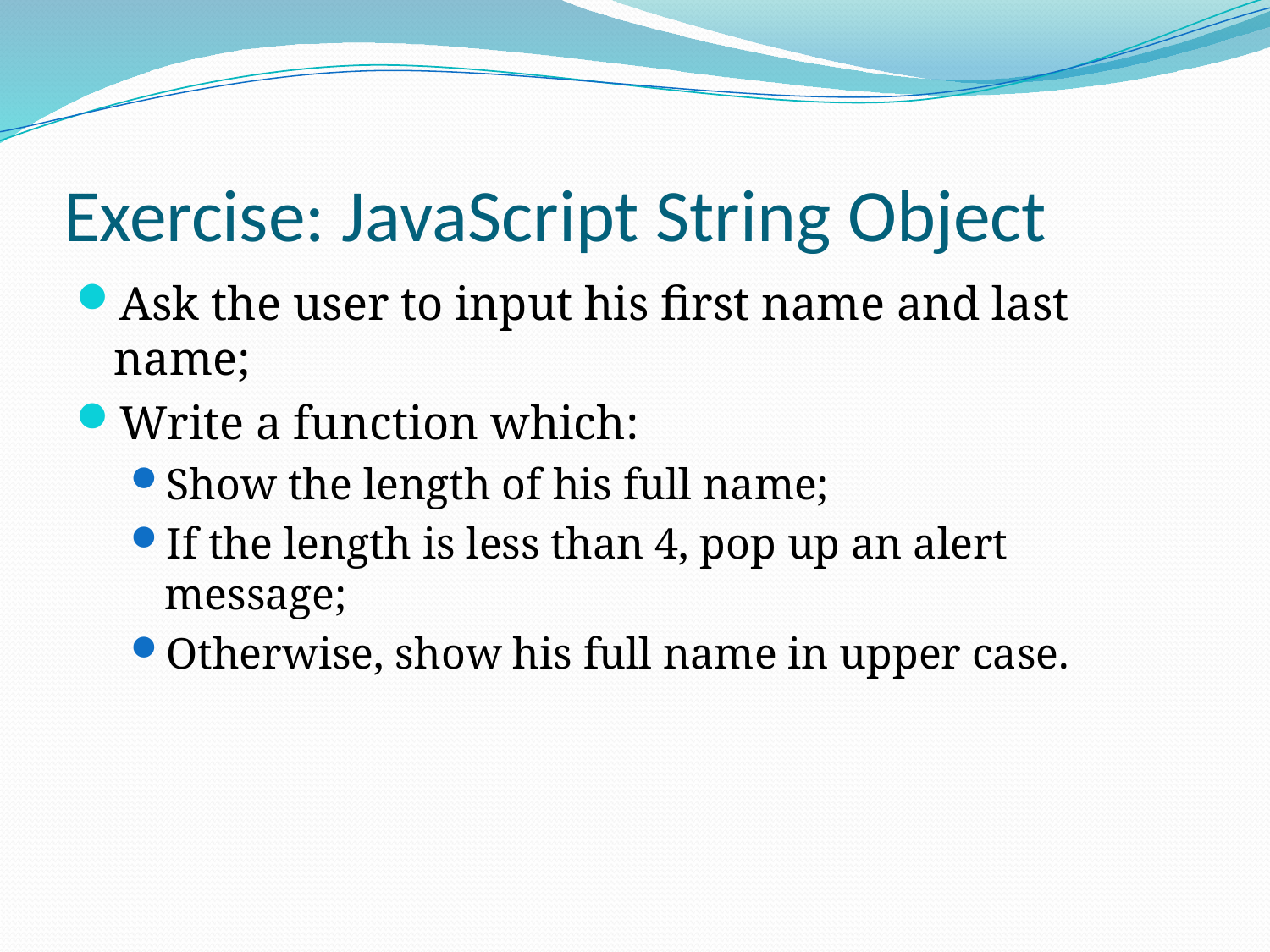

# Exercise: JavaScript String Object
Ask the user to input his first name and last name;
Write a function which:
Show the length of his full name;
If the length is less than 4, pop up an alert message;
Otherwise, show his full name in upper case.